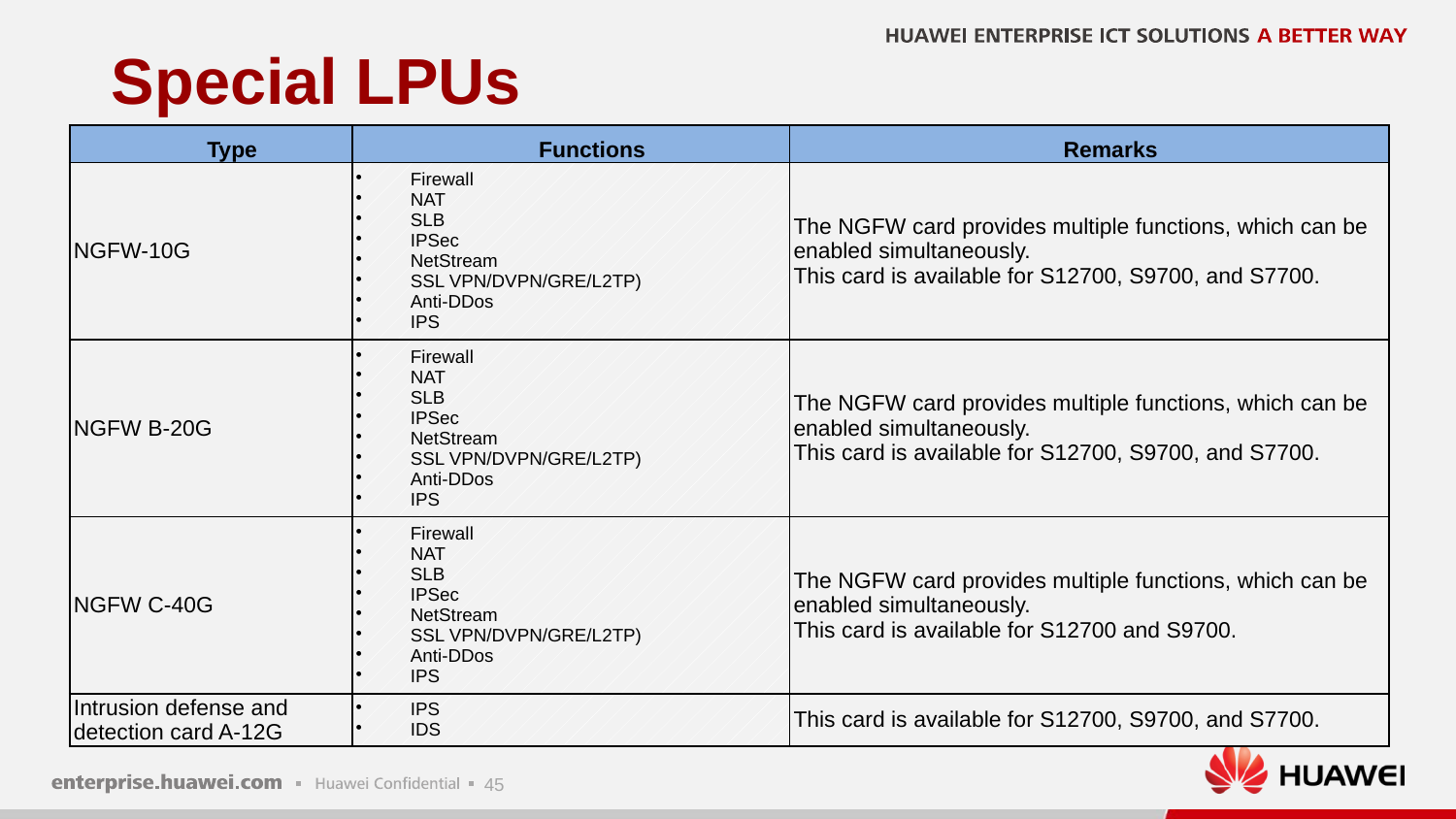

# Special LPUs
| Type | Functions | Remarks |
| --- | --- | --- |
| NGFW-10G | Firewall NAT SLB IPSec NetStream SSL VPN/DVPN/GRE/L2TP) Anti-DDos IPS | The NGFW card provides multiple functions, which can be enabled simultaneously. This card is available for S12700, S9700, and S7700. |
| NGFW B-20G | Firewall NAT SLB IPSec NetStream SSL VPN/DVPN/GRE/L2TP) Anti-DDos IPS | The NGFW card provides multiple functions, which can be enabled simultaneously. This card is available for S12700, S9700, and S7700. |
| NGFW C-40G | Firewall NAT SLB IPSec NetStream SSL VPN/DVPN/GRE/L2TP) Anti-DDos IPS | The NGFW card provides multiple functions, which can be enabled simultaneously. This card is available for S12700 and S9700. |
| Intrusion defense and detection card A-12G | IPS IDS | This card is available for S12700, S9700, and S7700. |